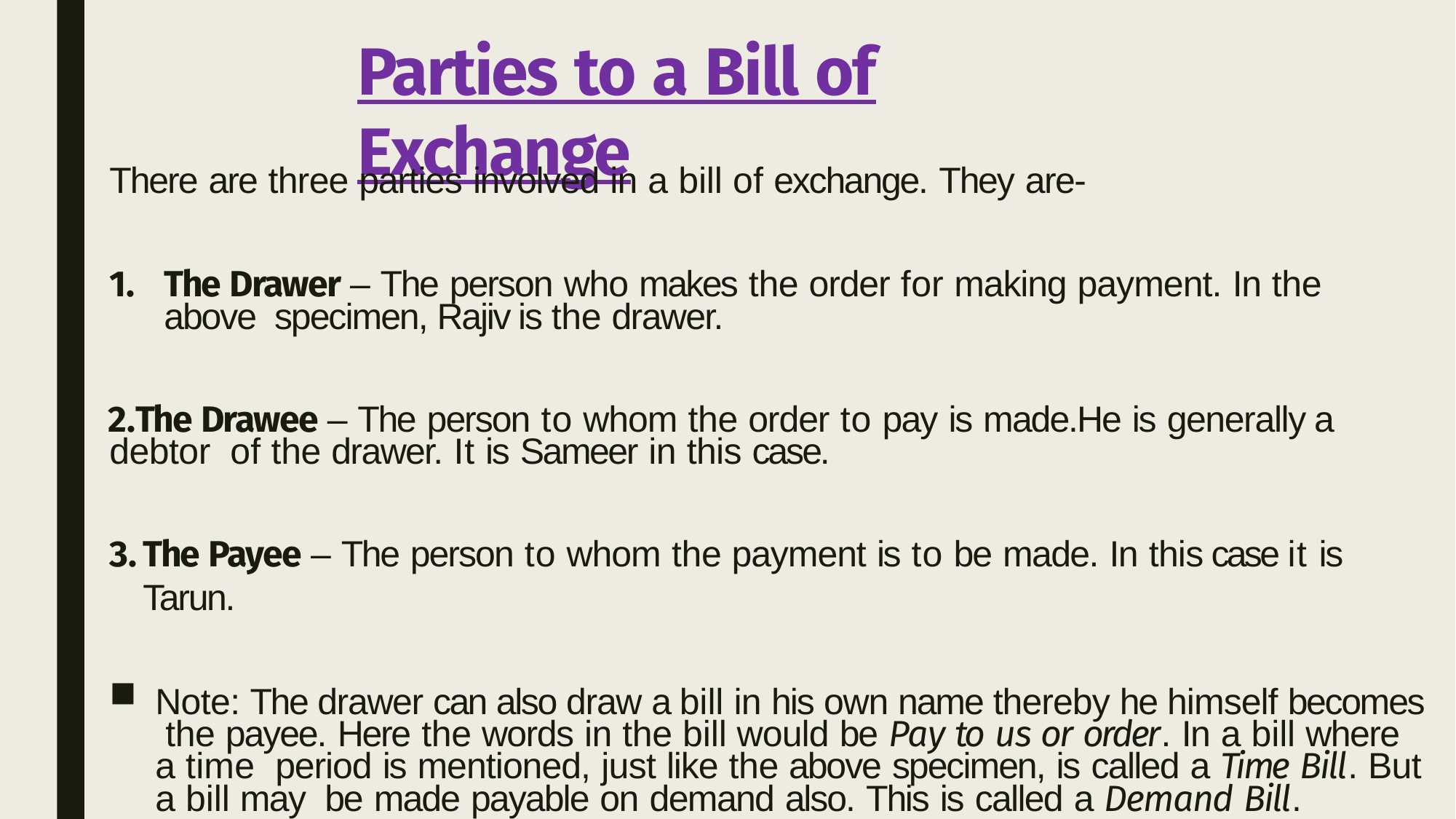

# Parties to a Bill of Exchange
There are three parties involved in a bill of exchange. They are-

The Drawer – The person who makes the order for making payment. In the above  specimen, Rajiv is the drawer.

The Drawee – The person to whom the order to pay is made.He is generally a debtor  of the drawer. It is Sameer in this case.

The Payee – The person to whom the payment is to be made. In this case it is Tarun.

Note: The drawer can also draw a bill in his own name thereby he himself becomes  the payee. Here the words in the bill would be Pay to us or order. In a bill where a time  period is mentioned, just like the above specimen, is called a Time Bill. But a bill may  be made payable on demand also. This is called a Demand Bill.